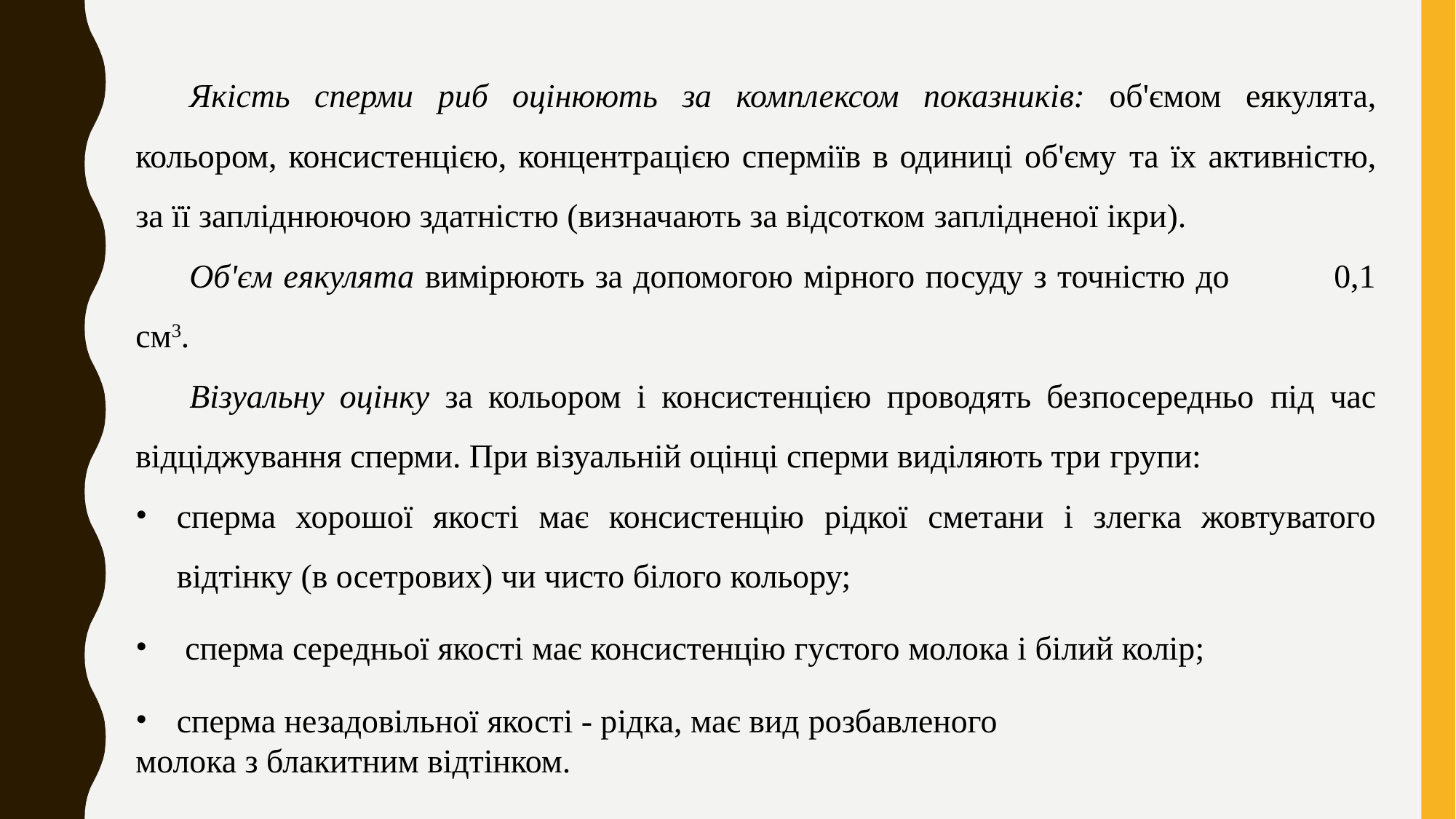

Якість сперми риб оцінюють за комплексом показників: об'ємом еякулята, кольором, консистенцією, концентрацією сперміїв в одиниці об'єму та їх активністю, за її запліднюючою здатністю (визначають за відсотком заплідненої ікри).
Об'єм еякулята вимірюють за допомогою мірного посуду з точністю до                  0,1 см3.
Візуальну оцінку за кольором і консистенцією проводять безпосередньо під час відціджування сперми. При візуальній оцінці сперми виділяють три групи:
сперма хорошої якості має консистенцію рідкої сметани і злегка жовтуватого відтінку (в осетрових) чи чисто білого кольору;
 сперма середньої якості має консистенцію густого молока і білий колір;
сперма незадовільної якості - рідка, має вид розбавленого
молока з блакитним відтінком.